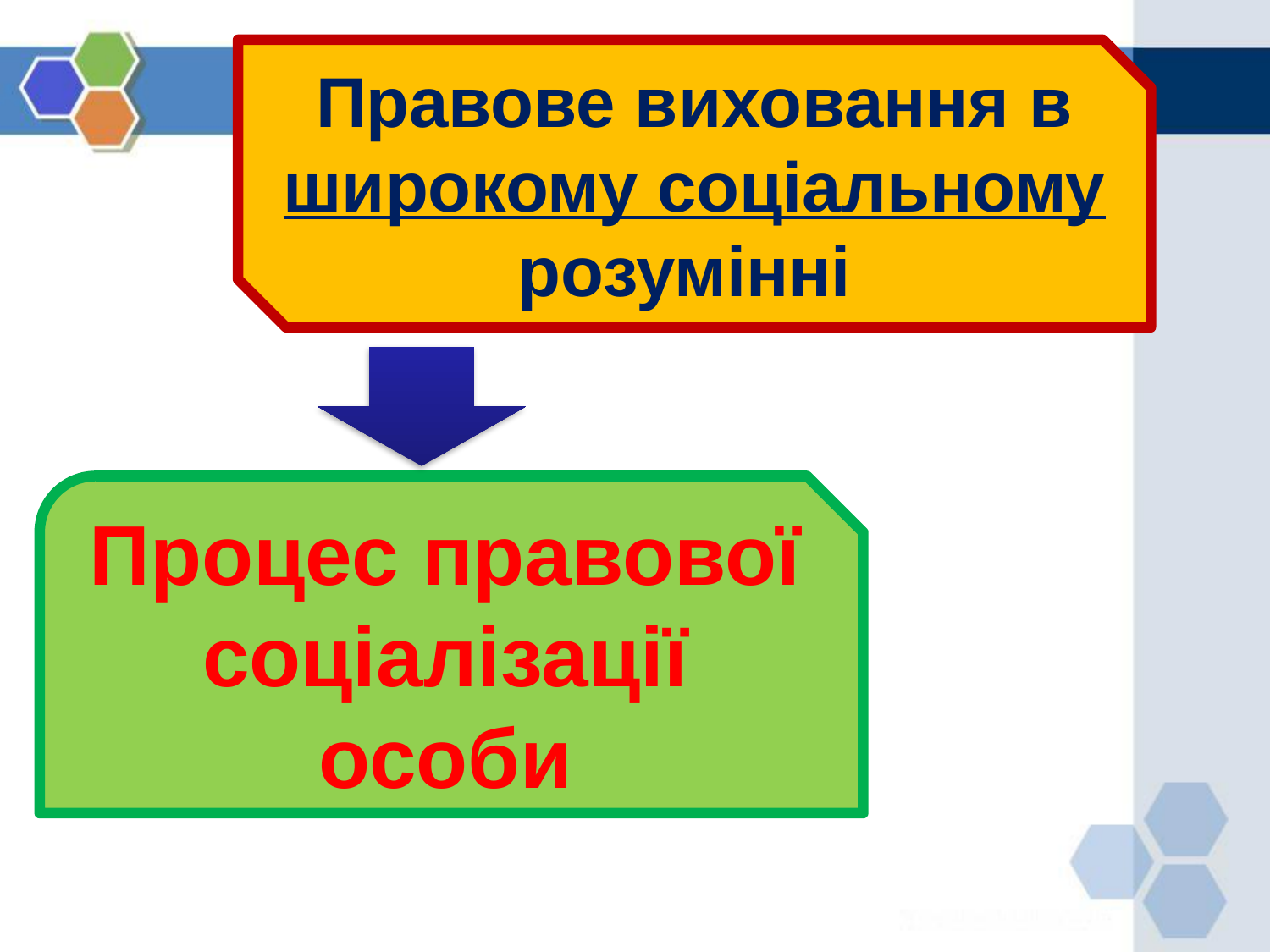

Правове виховання в широкому соціальному розумінні

Процес правової соціалізації особи